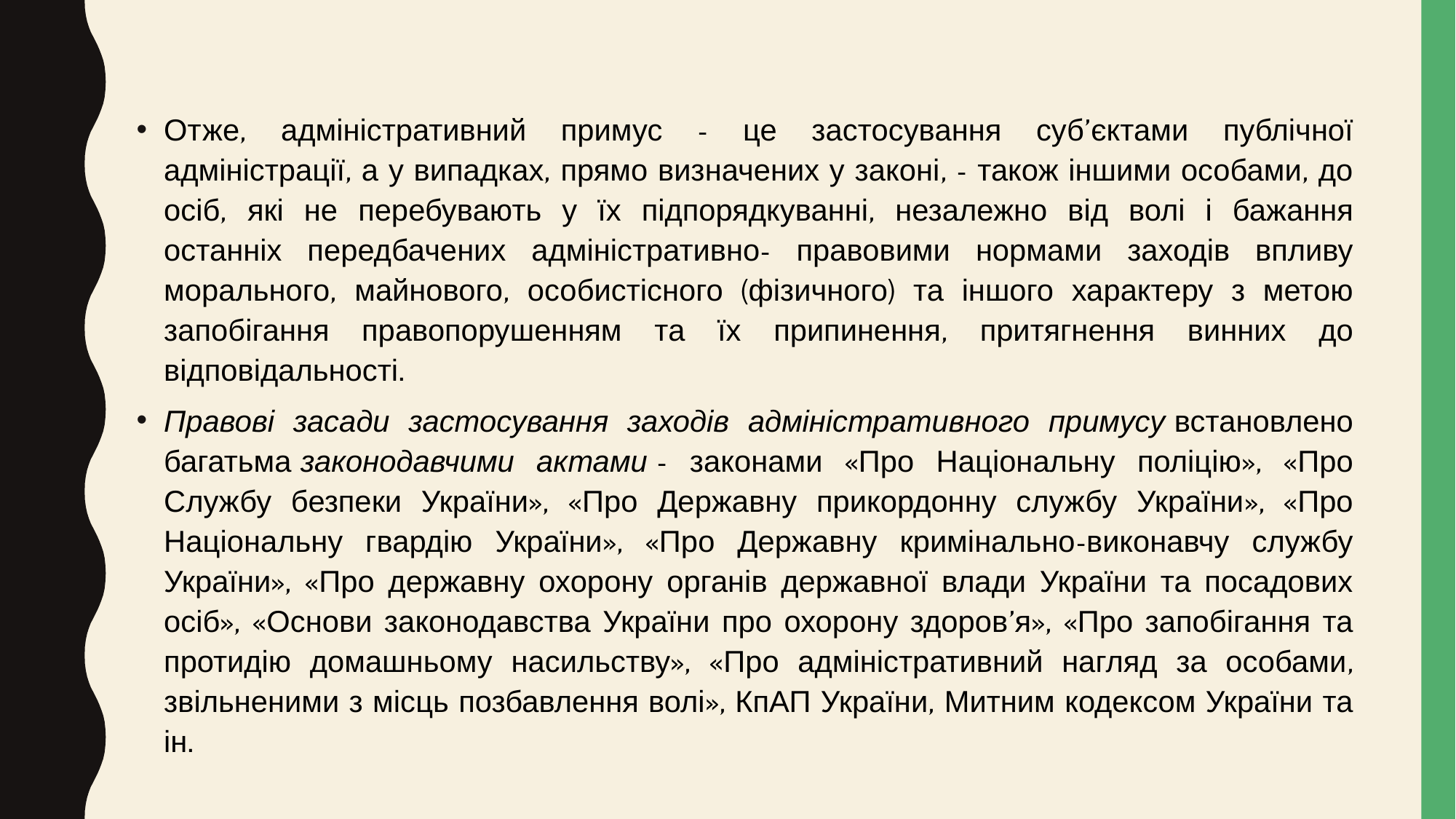

Отже, адміністративний примус - це застосування суб’єктами публічної адміністрації, а у випадках, прямо визначених у законі, - також іншими особами, до осіб, які не перебувають у їх підпорядкуванні, незалежно від волі і бажання останніх передбачених адміністративно- правовими нормами заходів впливу морального, майнового, особистісного (фізичного) та іншого характеру з метою запобігання правопорушенням та їх припинення, притягнення винних до відповідальності.
Правові засади застосування заходів адміністративного примусу встановлено багатьма законодавчими актами - законами «Про Національну поліцію», «Про Службу безпеки України», «Про Державну прикордонну службу України», «Про Національну гвардію України», «Про Державну кримінально-виконавчу службу України», «Про державну охорону органів державної влади України та посадових осіб», «Основи законодавства України про охорону здоров’я», «Про запобігання та протидію домашньому насильству», «Про адміністративний нагляд за особами, звільненими з місць позбавлення волі», КпАП України, Митним кодексом України та ін.